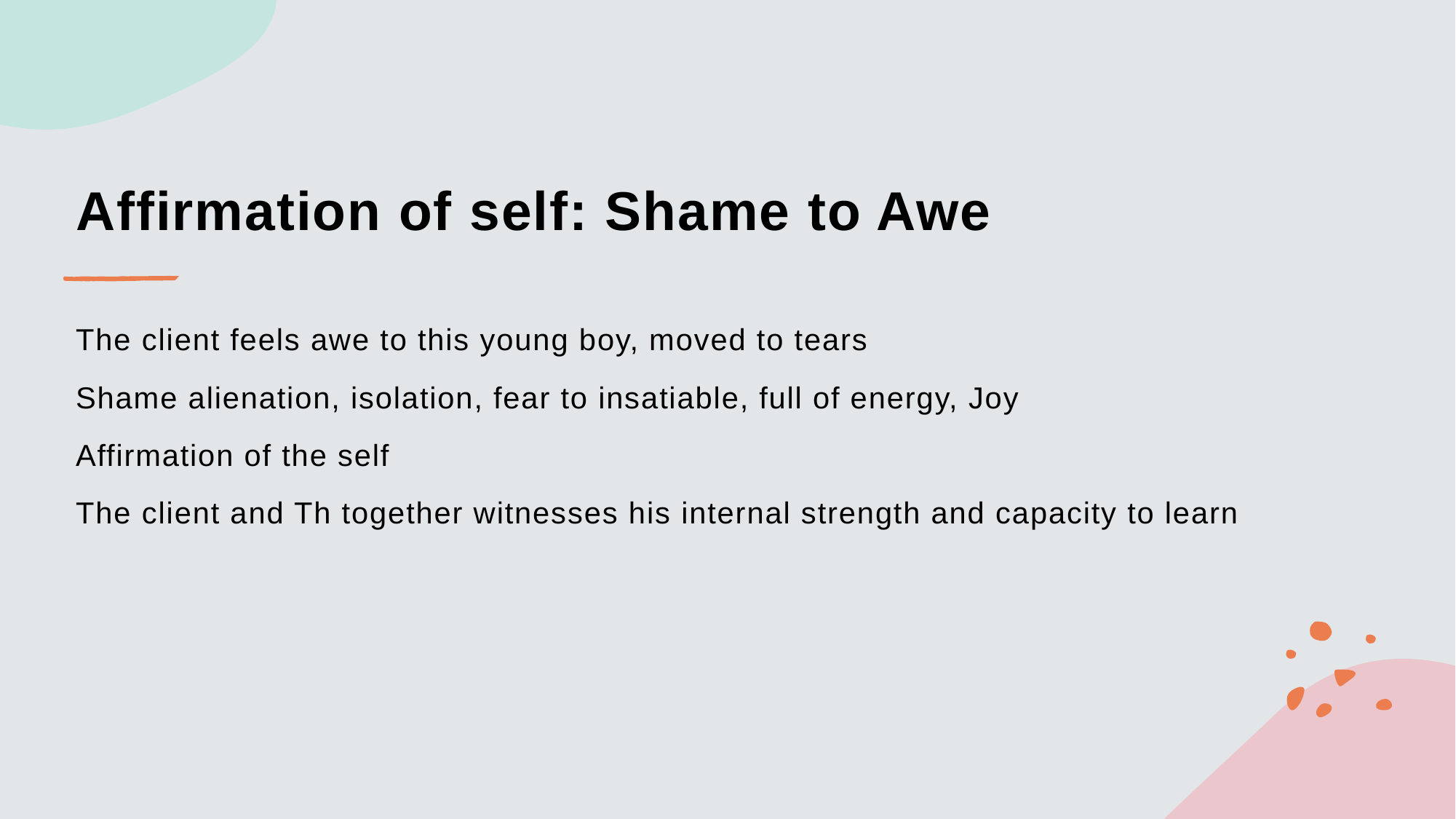

# Affirmation of self: Shame to Awe
The client feels awe to this young boy, moved to tears
Shame alienation, isolation, fear to insatiable, full of energy, Joy
Affirmation of the self
The client and Th together witnesses his internal strength and capacity to learn